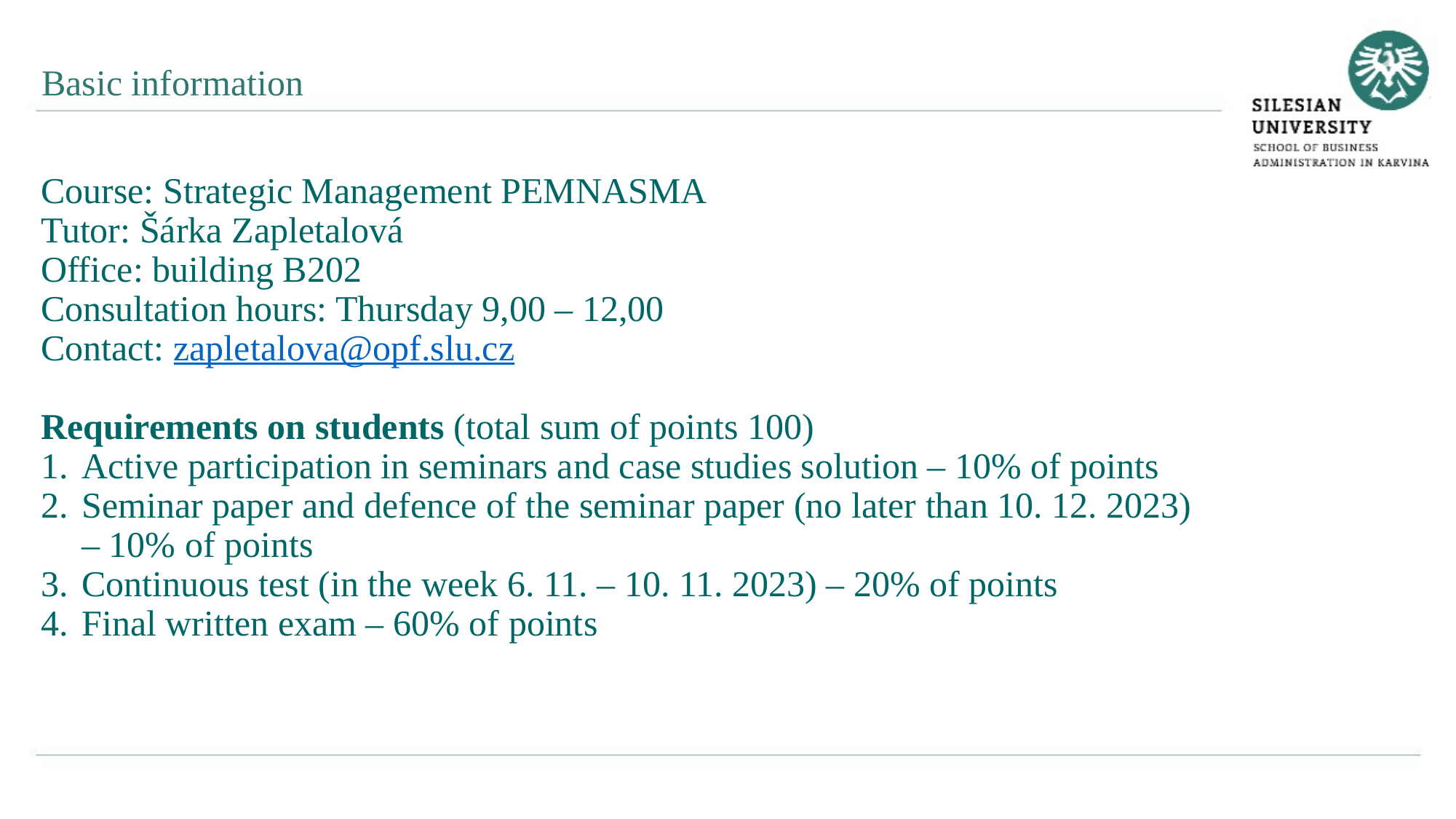

Basic information
Course: Strategic Management PEMNASMA
Tutor: Šárka Zapletalová
Office: building B202
Consultation hours: Thursday 9,00 – 12,00
Contact: zapletalova@opf.slu.cz

Requirements on students (total sum of points 100)
Active participation in seminars and case studies solution – 10% of points
Seminar paper and defence of the seminar paper (no later than 10. 12. 2023) – 10% of points
Continuous test (in the week 6. 11. – 10. 11. 2023) – 20% of points
Final written exam – 60% of points